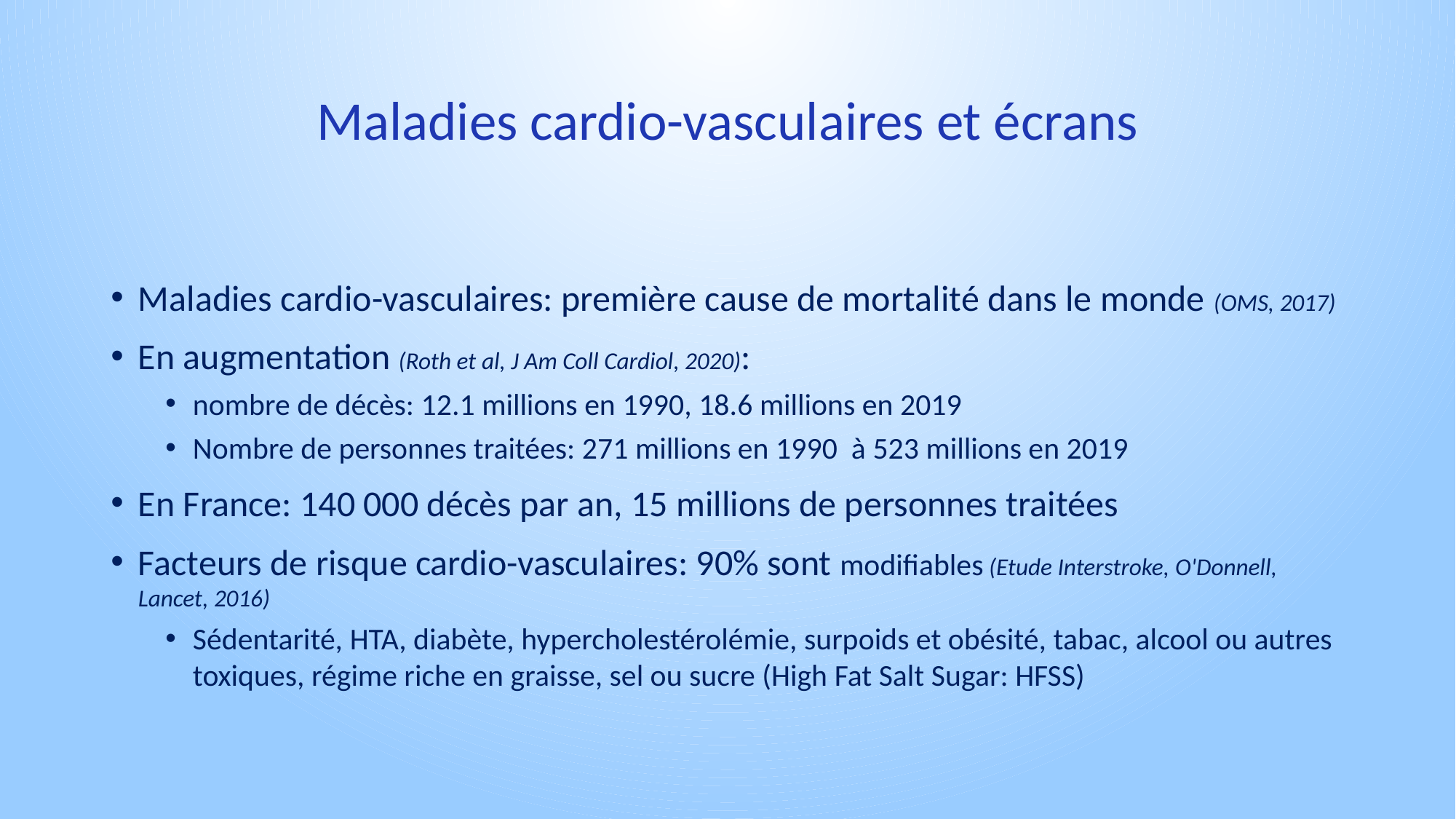

# Maladies cardio-vasculaires et écrans
Maladies cardio-vasculaires: première cause de mortalité dans le monde (OMS, 2017)
En augmentation (Roth et al, J Am Coll Cardiol, 2020):
nombre de décès: 12.1 millions en 1990, 18.6 millions en 2019
Nombre de personnes traitées: 271 millions en 1990  à 523 millions en 2019
En France: 140 000 décès par an, 15 millions de personnes traitées
Facteurs de risque cardio-vasculaires: 90% sont modifiables (Etude Interstroke, O'Donnell, Lancet, 2016)
Sédentarité, HTA, diabète, hypercholestérolémie, surpoids et obésité, tabac, alcool ou autres toxiques, régime riche en graisse, sel ou sucre (High Fat Salt Sugar: HFSS)